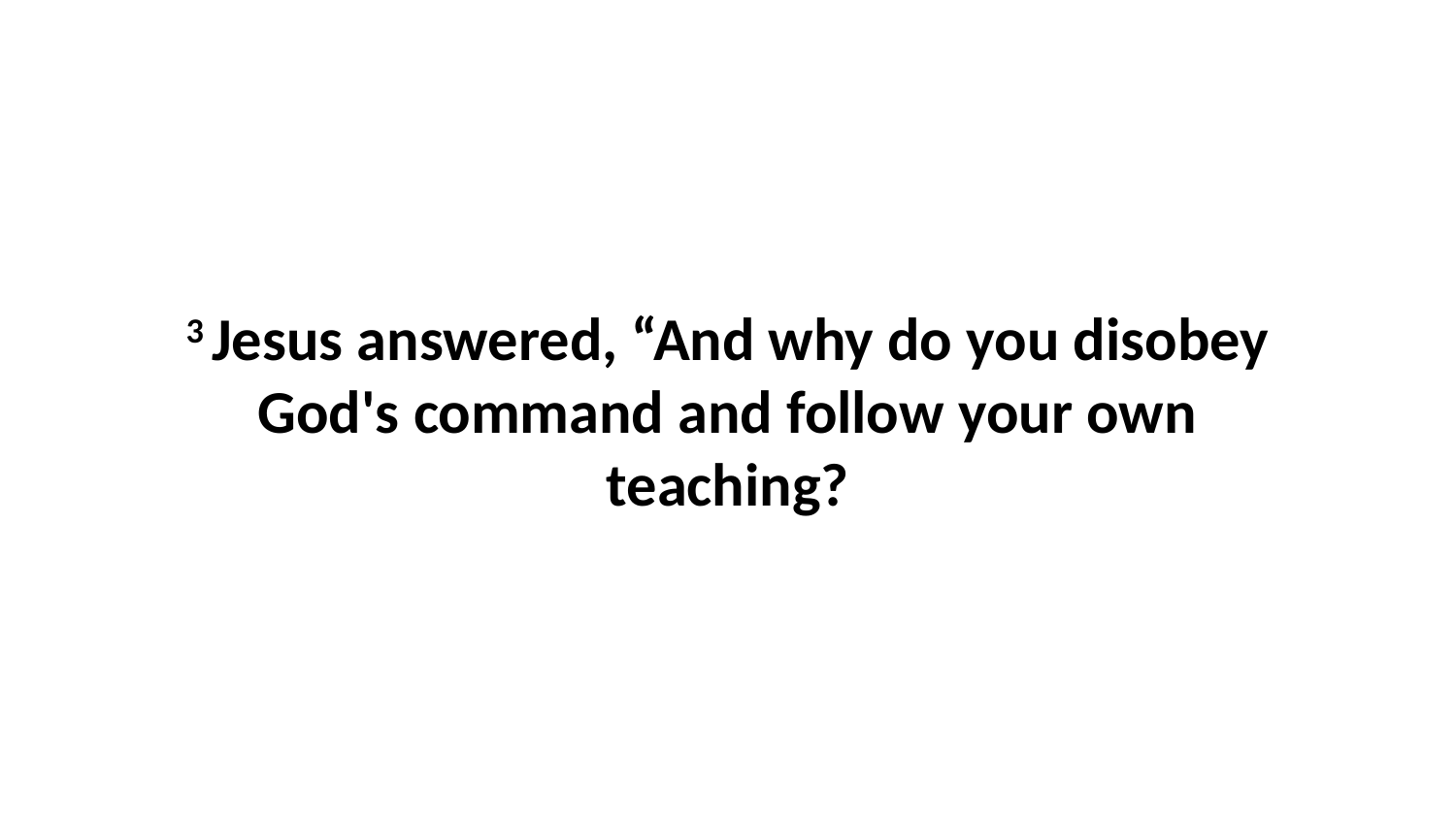

3 Jesus answered, “And why do you disobey God's command and follow your own teaching?